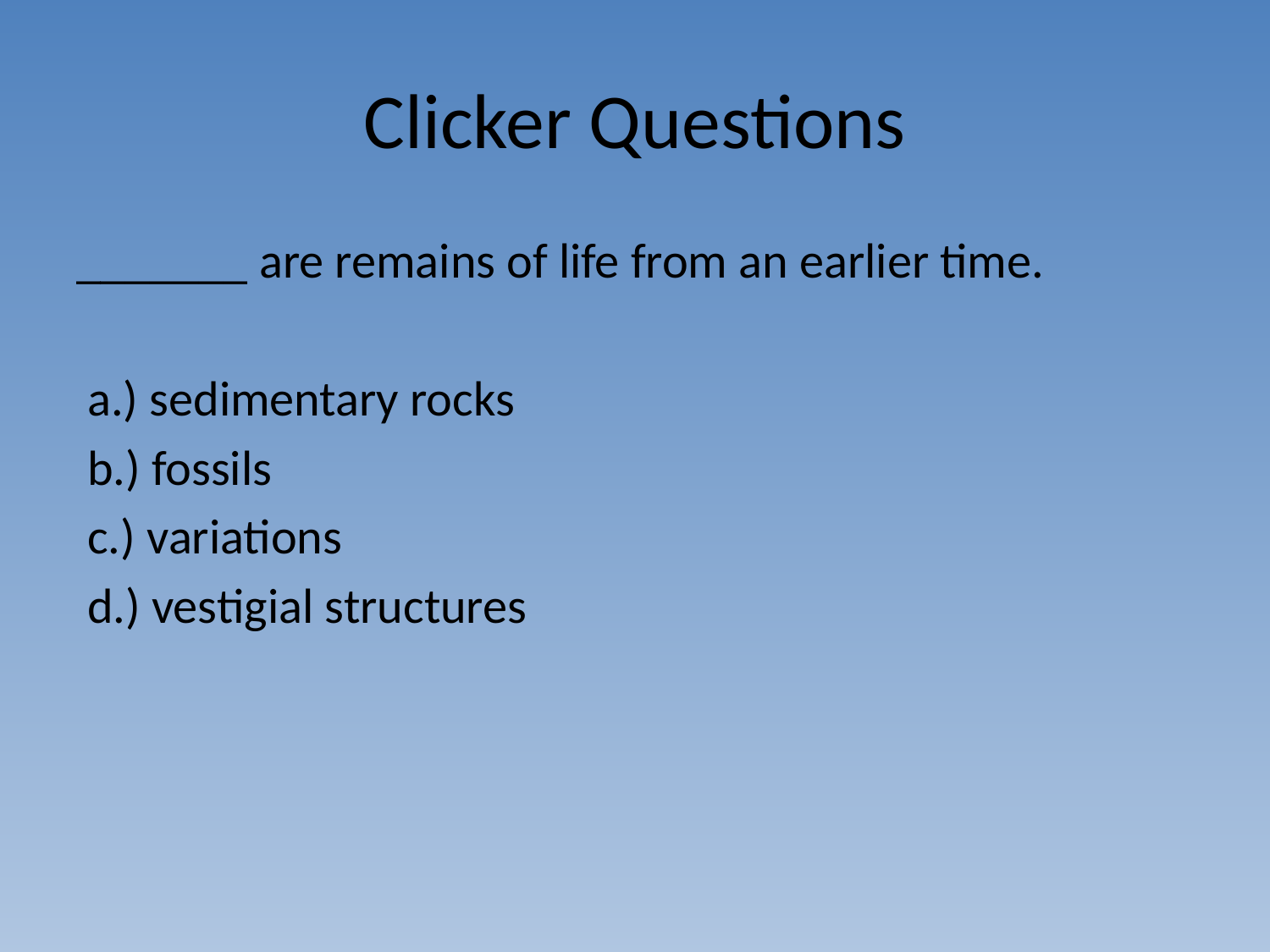

# Clicker Questions
_______ are remains of life from an earlier time.

 a.) sedimentary rocks
 b.) fossils
 c.) variations
 d.) vestigial structures